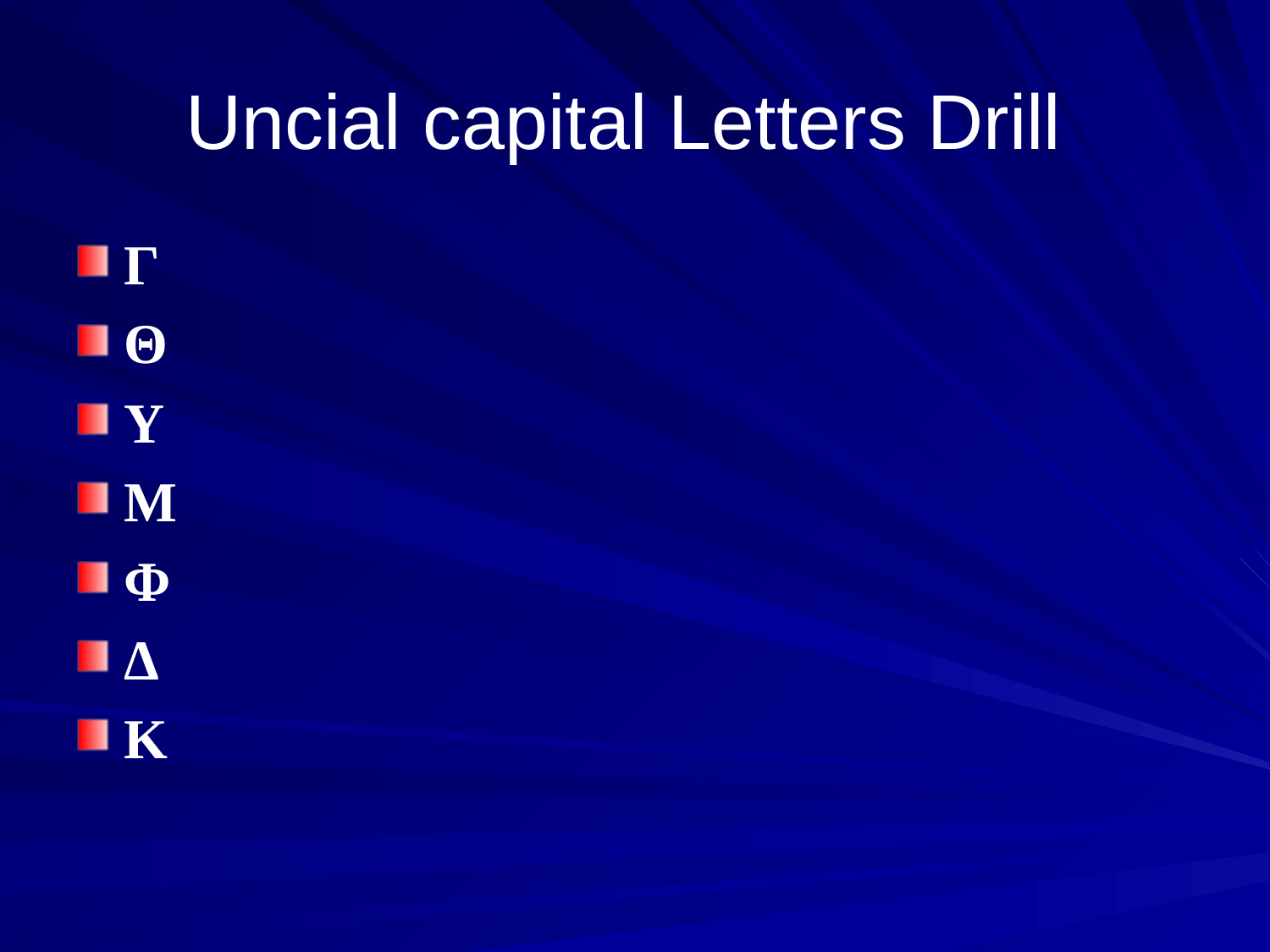

# Uncial capital Letters Drill
Γ
Θ
Υ
Μ
Φ
Δ
Κ